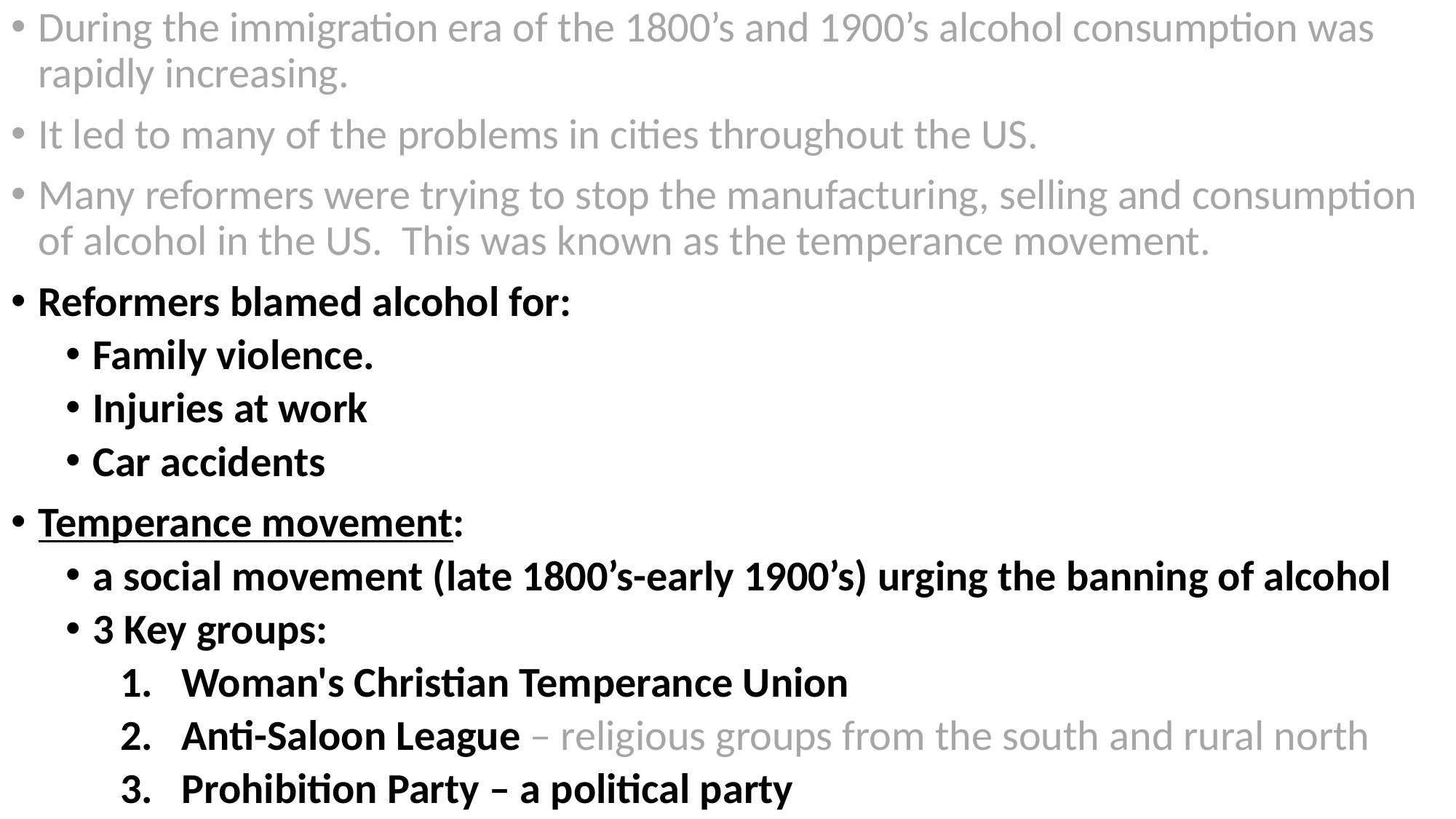

During the immigration era of the 1800’s and 1900’s alcohol consumption was rapidly increasing.
It led to many of the problems in cities throughout the US.
Many reformers were trying to stop the manufacturing, selling and consumption of alcohol in the US.  This was known as the temperance movement.
Reformers blamed alcohol for:
Family violence.
Injuries at work
Car accidents
Temperance movement:
a social movement (late 1800’s-early 1900’s) urging the banning of alcohol
3 Key groups:
Woman's Christian Temperance Union
Anti-Saloon League – religious groups from the south and rural north
Prohibition Party – a political party